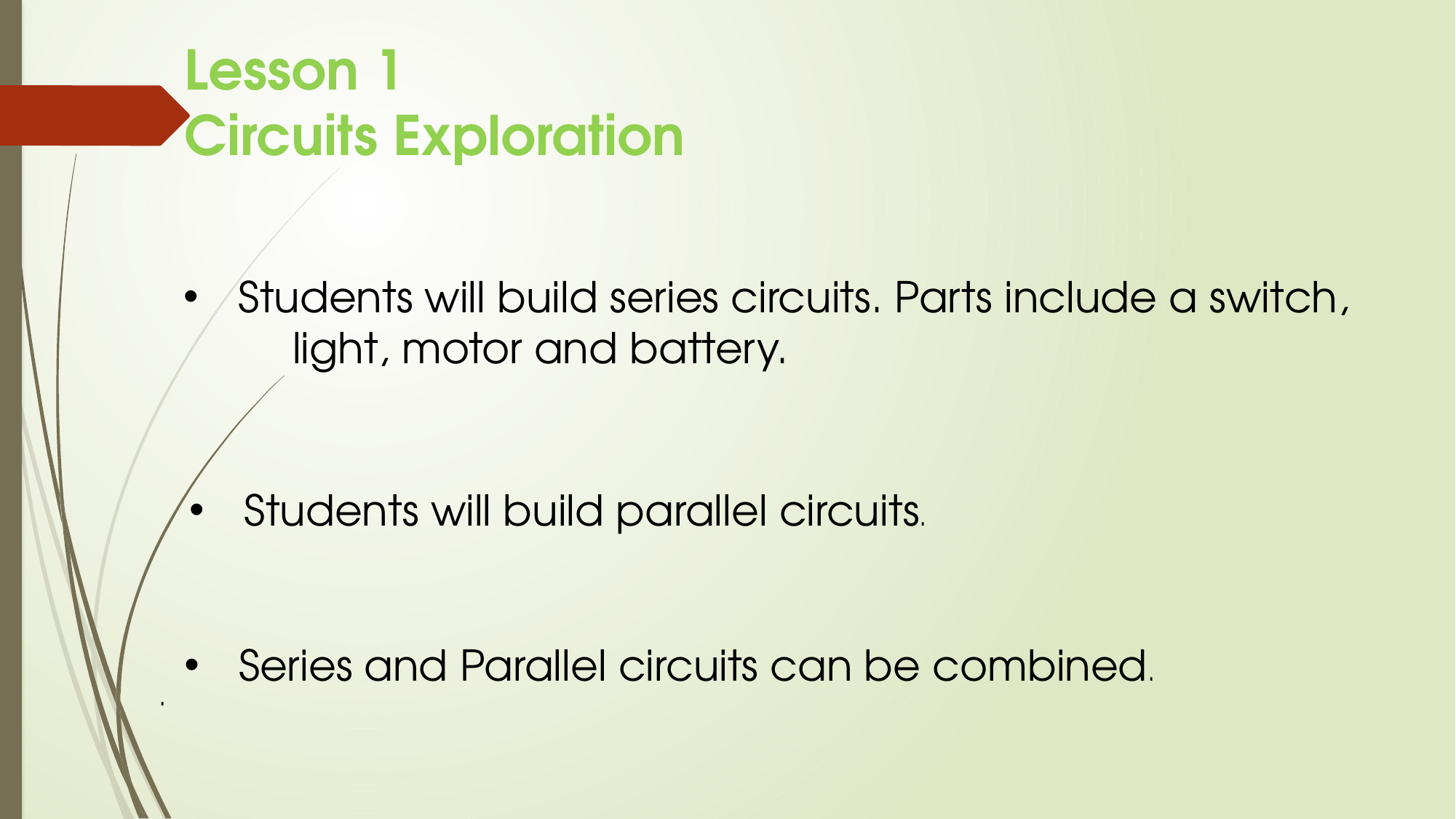

# Lesson 1 Circuits Exploration
Students will build series circuits. Parts include a switch,
	light, motor and battery.

Students will build parallel circuits.
Series and Parallel circuits can be combined.
.